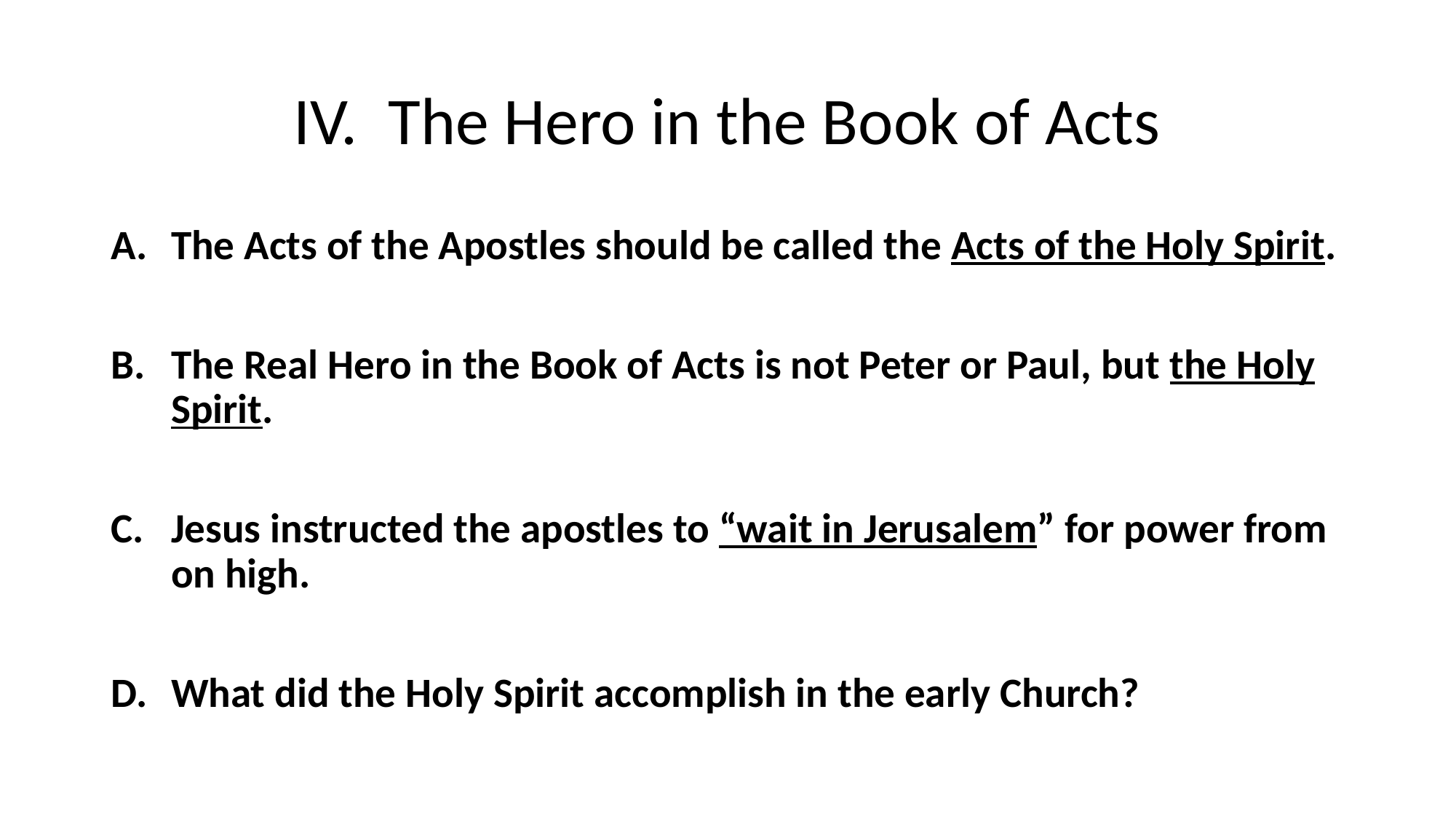

# IV.  The Hero in the Book of Acts
The Acts of the Apostles should be called the Acts of the Holy Spirit.

The Real Hero in the Book of Acts is not Peter or Paul, but the Holy Spirit.

Jesus instructed the apostles to “wait in Jerusalem” for power from on high.

What did the Holy Spirit accomplish in the early Church?